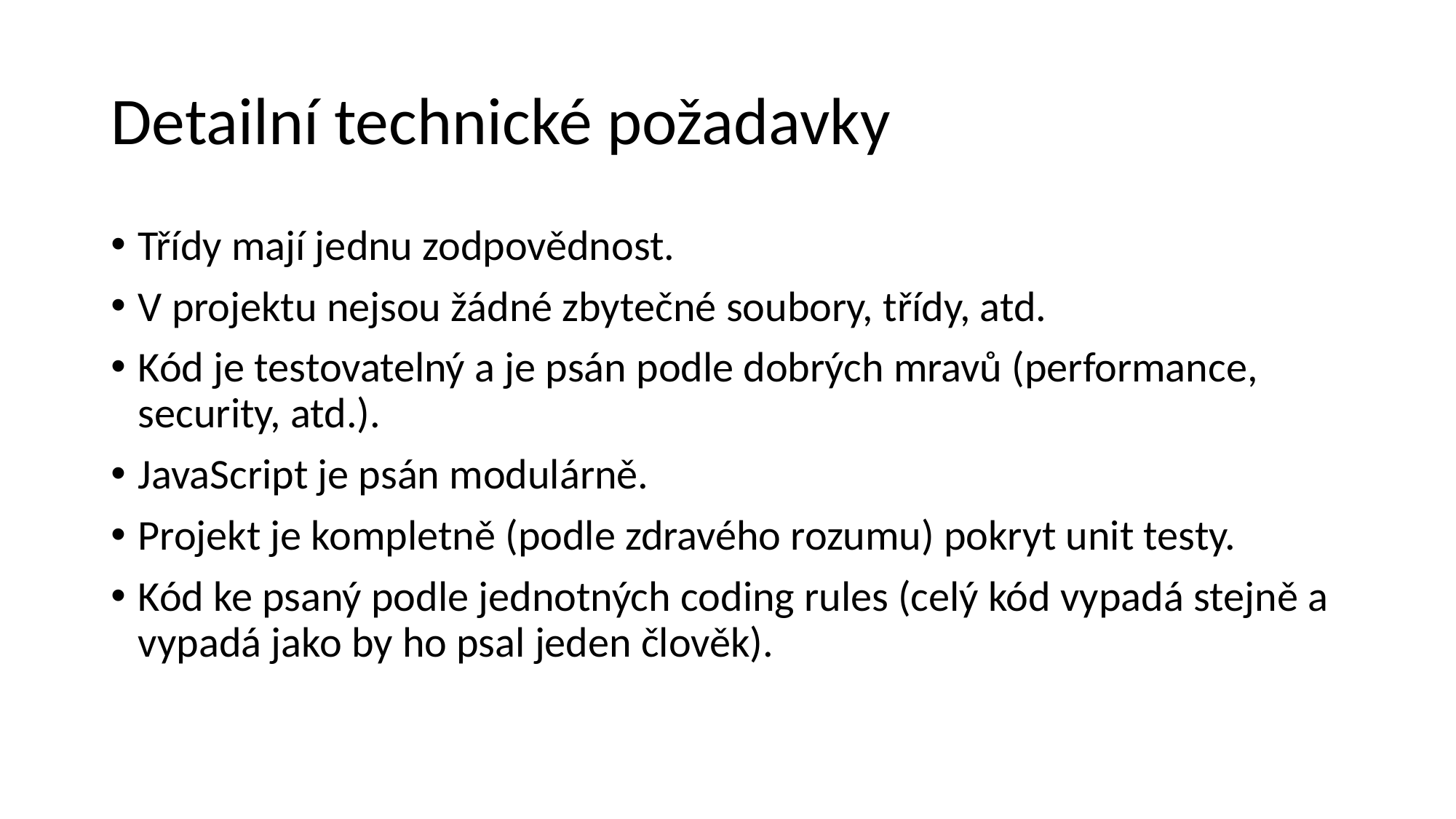

# Detailní technické požadavky
Třídy mají jednu zodpovědnost.
V projektu nejsou žádné zbytečné soubory, třídy, atd.
Kód je testovatelný a je psán podle dobrých mravů (performance, security, atd.).
JavaScript je psán modulárně.
Projekt je kompletně (podle zdravého rozumu) pokryt unit testy.
Kód ke psaný podle jednotných coding rules (celý kód vypadá stejně a vypadá jako by ho psal jeden člověk).